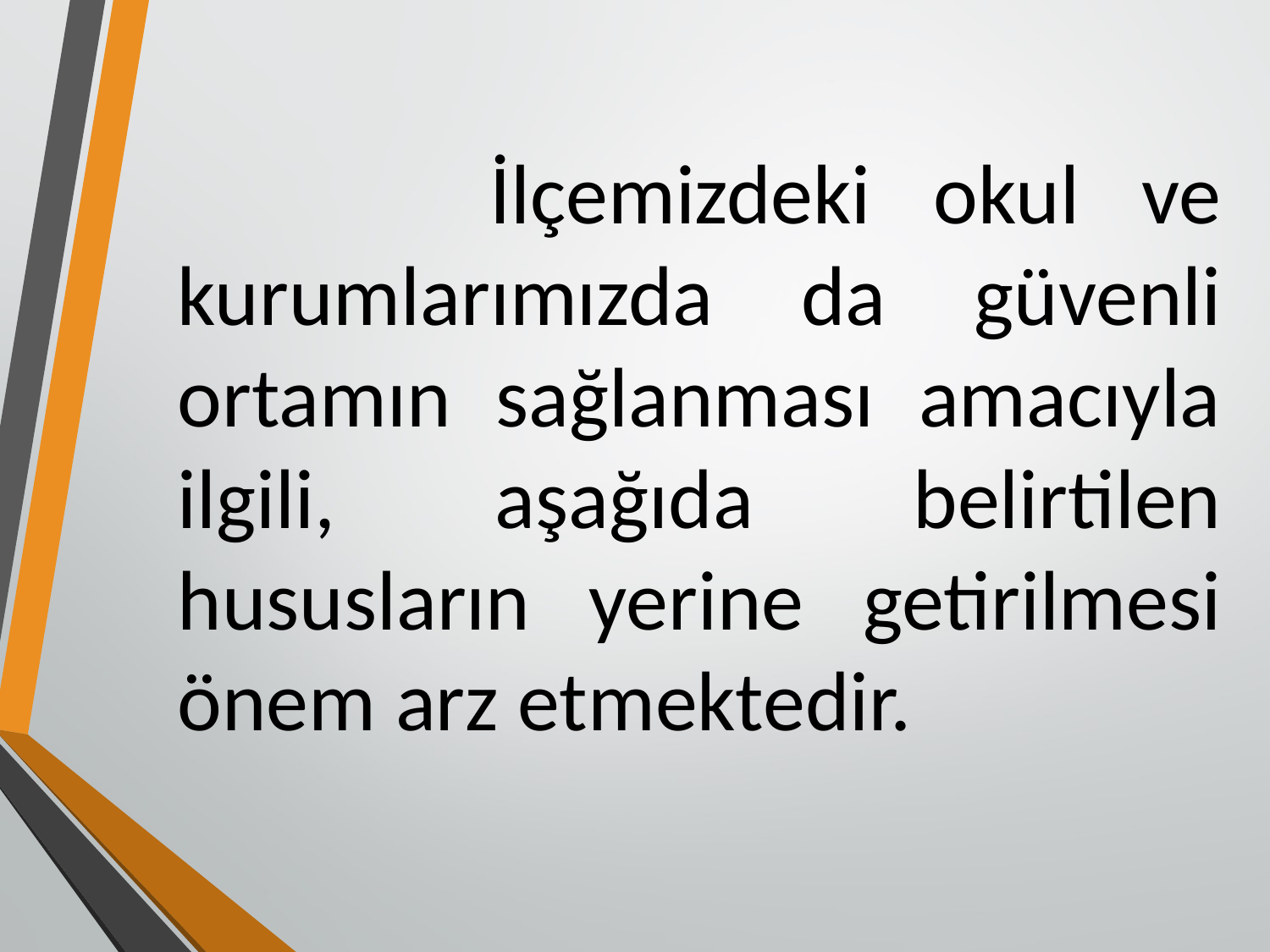

# İlçemizdeki okul ve kurumlarımızda da güvenli ortamın sağlanması amacıyla ilgili, aşağıda belirtilen hususların yerine getirilmesi önem arz etmektedir.